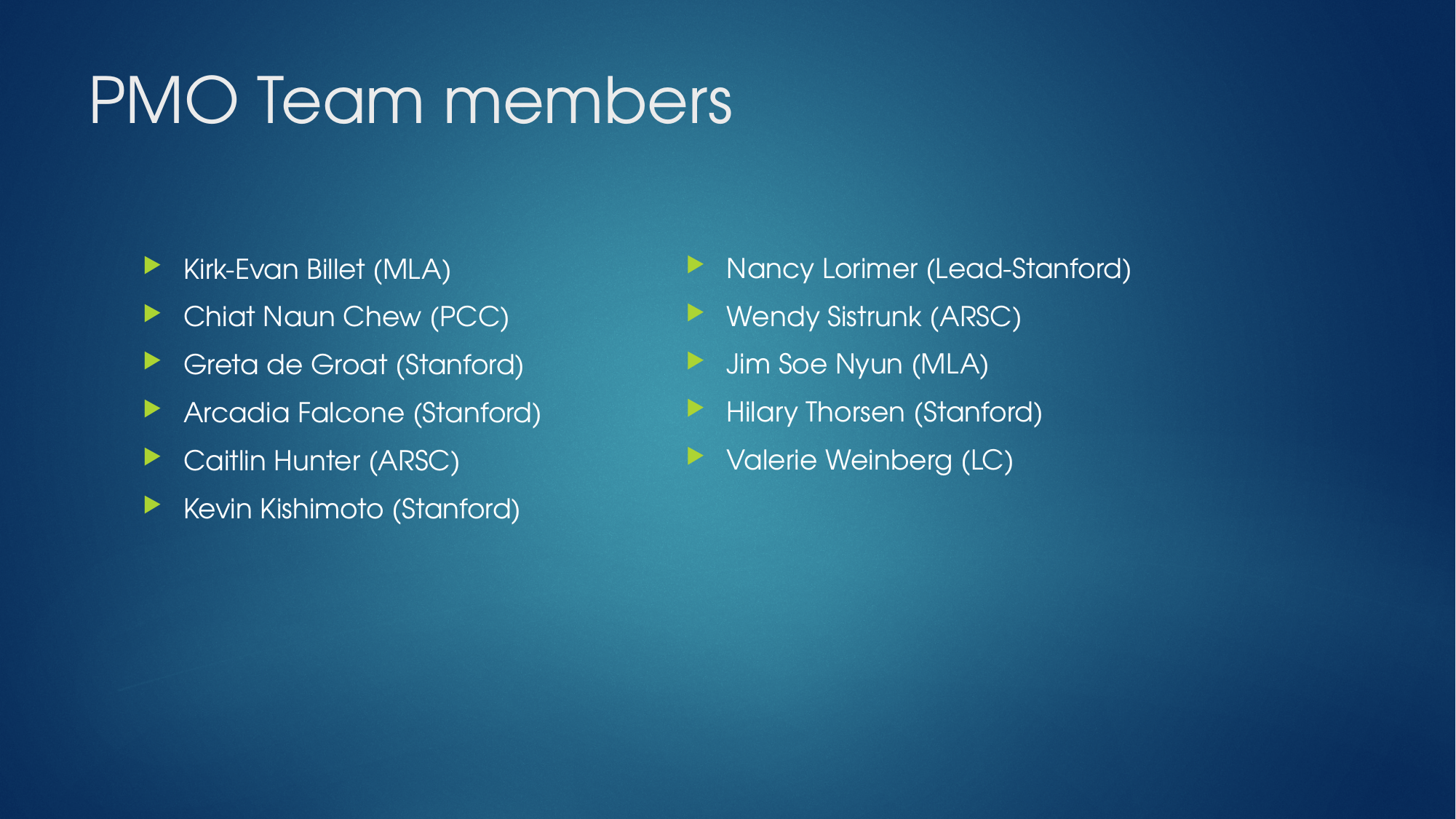

# PMO Team members
Nancy Lorimer (Lead-Stanford)
Wendy Sistrunk (ARSC)
Jim Soe Nyun (MLA)
Hilary Thorsen (Stanford)
Valerie Weinberg (LC)

Kirk-Evan Billet (MLA)
Chiat Naun Chew (PCC)
Greta de Groat (Stanford)
Arcadia Falcone (Stanford)
Caitlin Hunter (ARSC)
Kevin Kishimoto (Stanford)